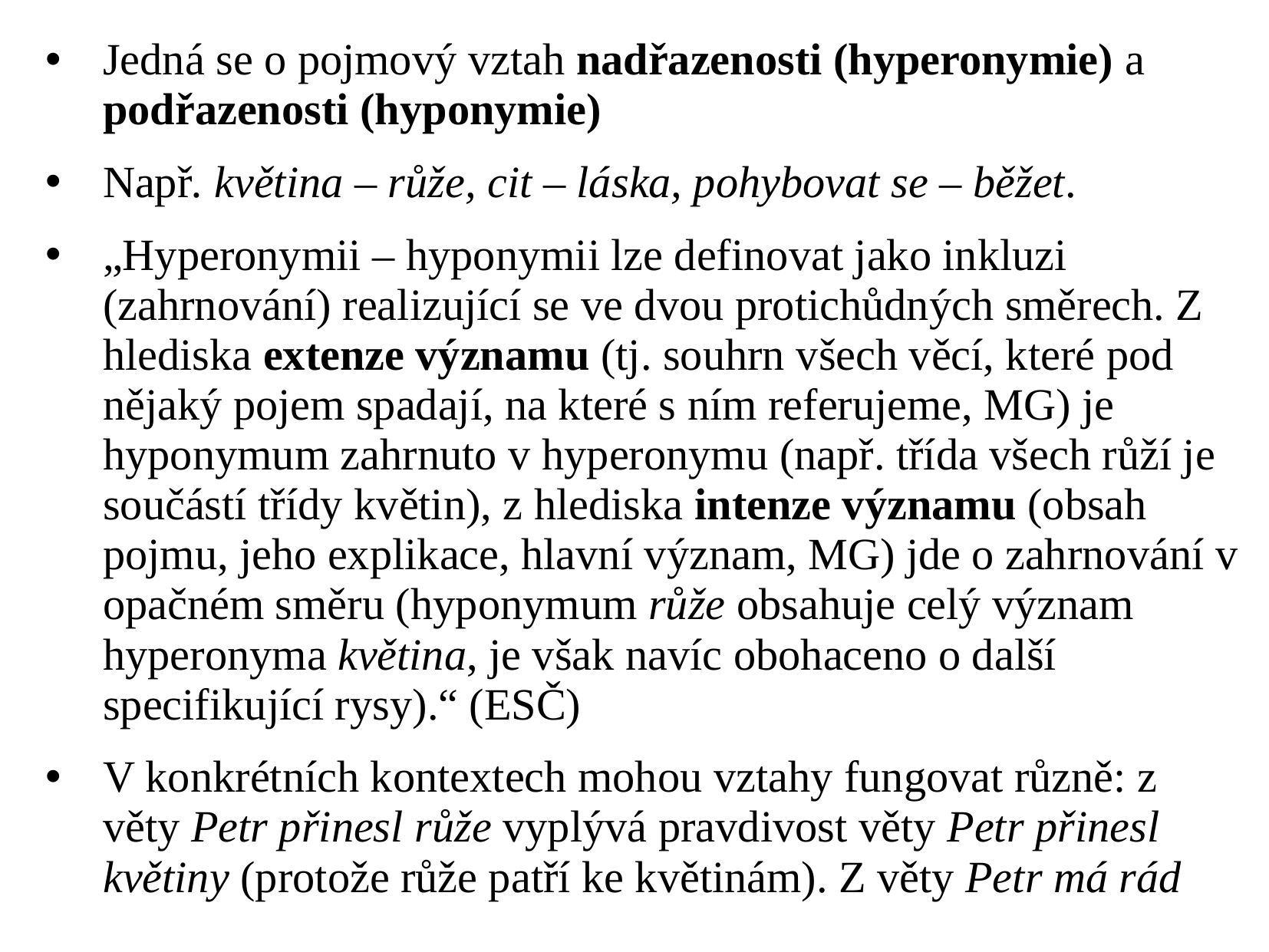

Jedná se o pojmový vztah nadřazenosti (hyperonymie) a podřazenosti (hyponymie)
Např. květina – růže, cit – láska, pohybovat se – běžet.
„Hyperonymii – hyponymii lze definovat jako inkluzi (zahrnování) realizující se ve dvou protichůdných směrech. Z hlediska extenze významu (tj. souhrn všech věcí, které pod nějaký pojem spadají, na které s ním referujeme, MG) je hyponymum zahrnuto v hyperonymu (např. třída všech růží je součástí třídy květin), z hlediska intenze významu (obsah pojmu, jeho explikace, hlavní význam, MG) jde o zahrnování v opačném směru (hyponymum růže obsahuje celý význam hyperonyma květina, je však navíc obohaceno o další specifikující rysy).“ (ESČ)
V konkrétních kontextech mohou vztahy fungovat různě: z věty Petr přinesl růže vyplývá pravdivost věty Petr přinesl květiny (protože růže patří ke květinám). Z věty Petr má rád